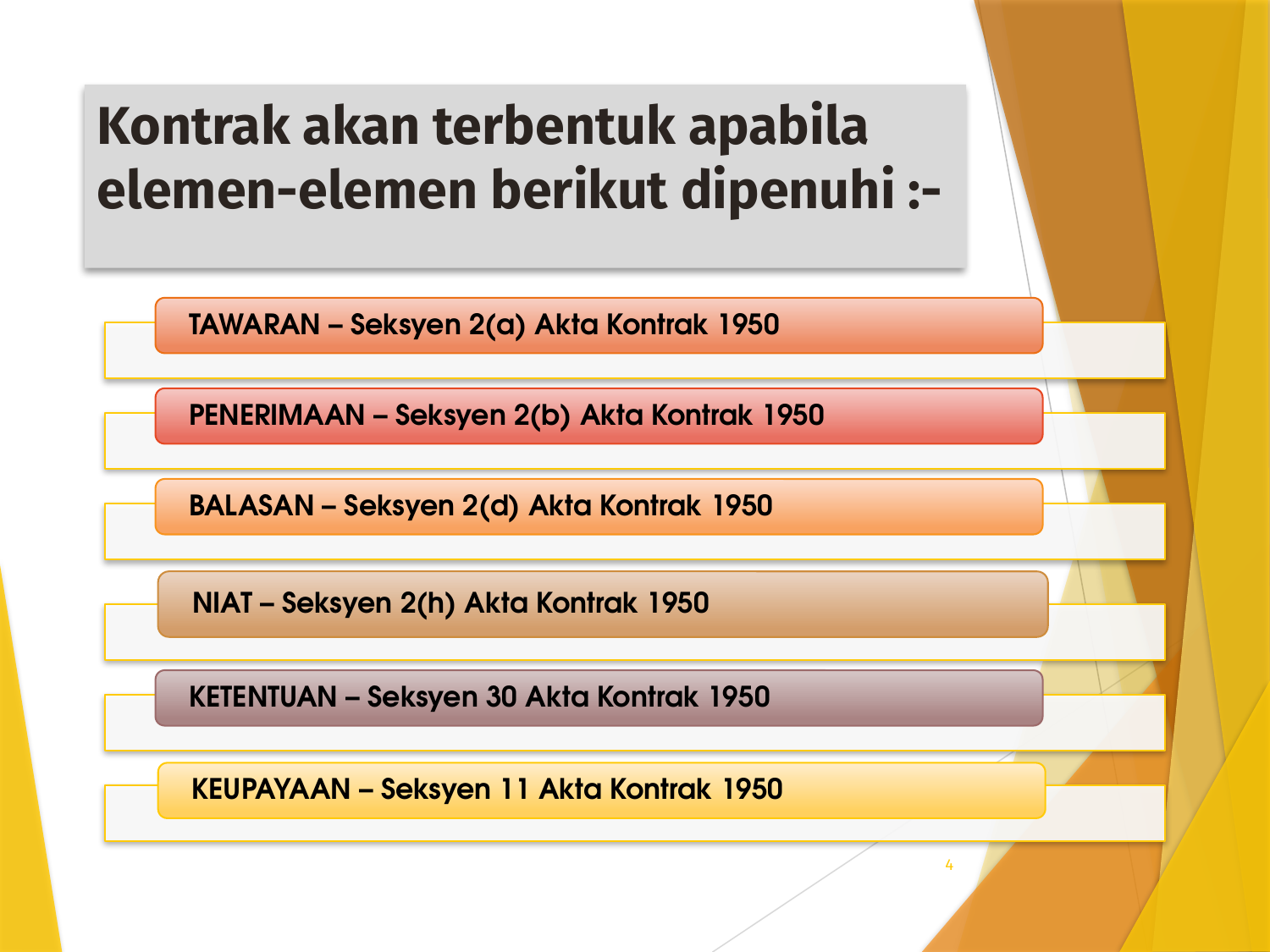

# Kontrak akan terbentuk apabila elemen-elemen berikut dipenuhi :-
TAWARAN – Seksyen 2(a) Akta Kontrak 1950
PENERIMAAN – Seksyen 2(b) Akta Kontrak 1950
BALASAN – Seksyen 2(d) Akta Kontrak 1950
NIAT – Seksyen 2(h) Akta Kontrak 1950
KETENTUAN – Seksyen 30 Akta Kontrak 1950
KEUPAYAAN – Seksyen 11 Akta Kontrak 1950
4